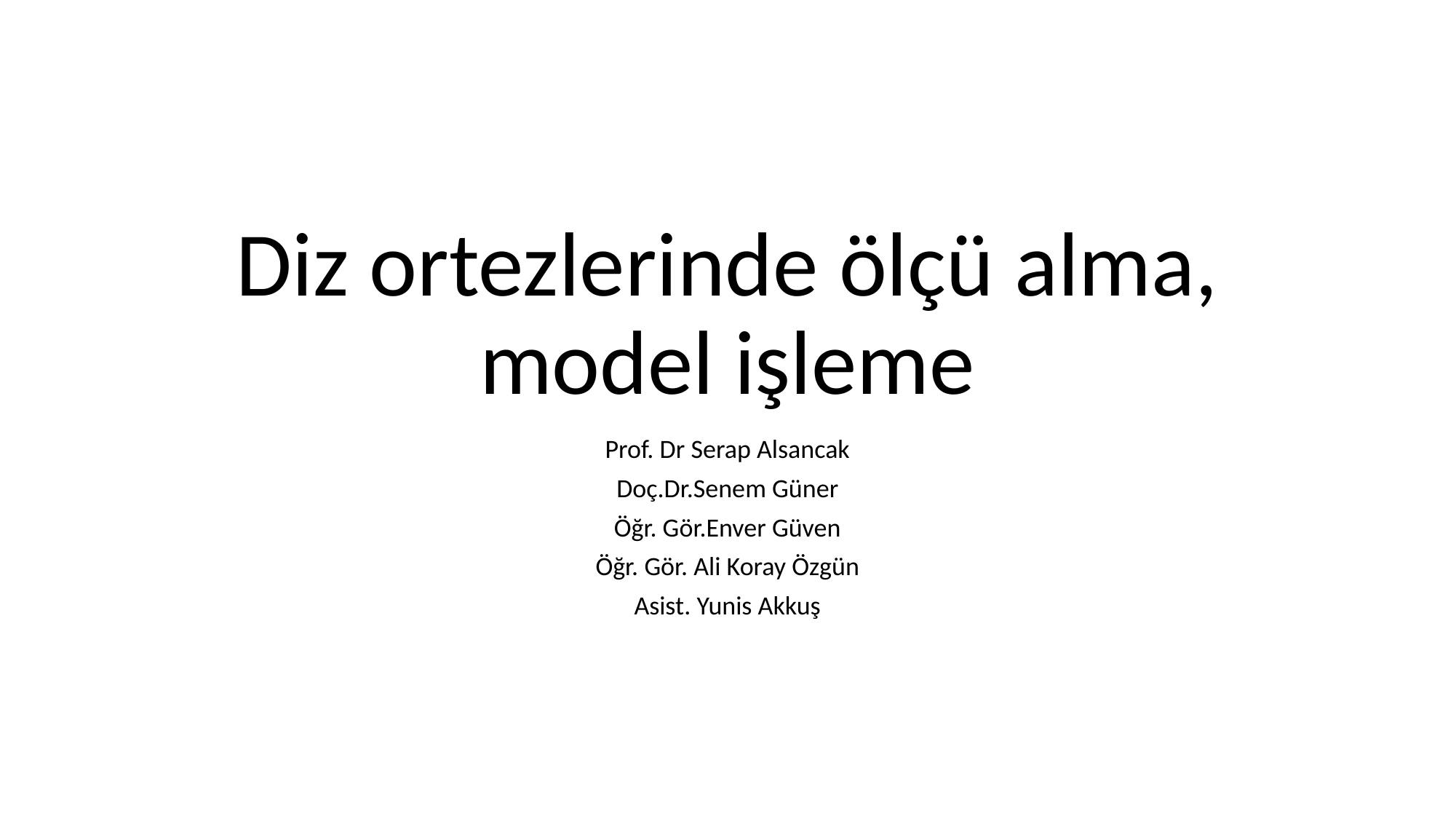

# Diz ortezlerinde ölçü alma, model işleme
Prof. Dr Serap Alsancak
Doç.Dr.Senem Güner
Öğr. Gör.Enver Güven
Öğr. Gör. Ali Koray Özgün
Asist. Yunis Akkuş